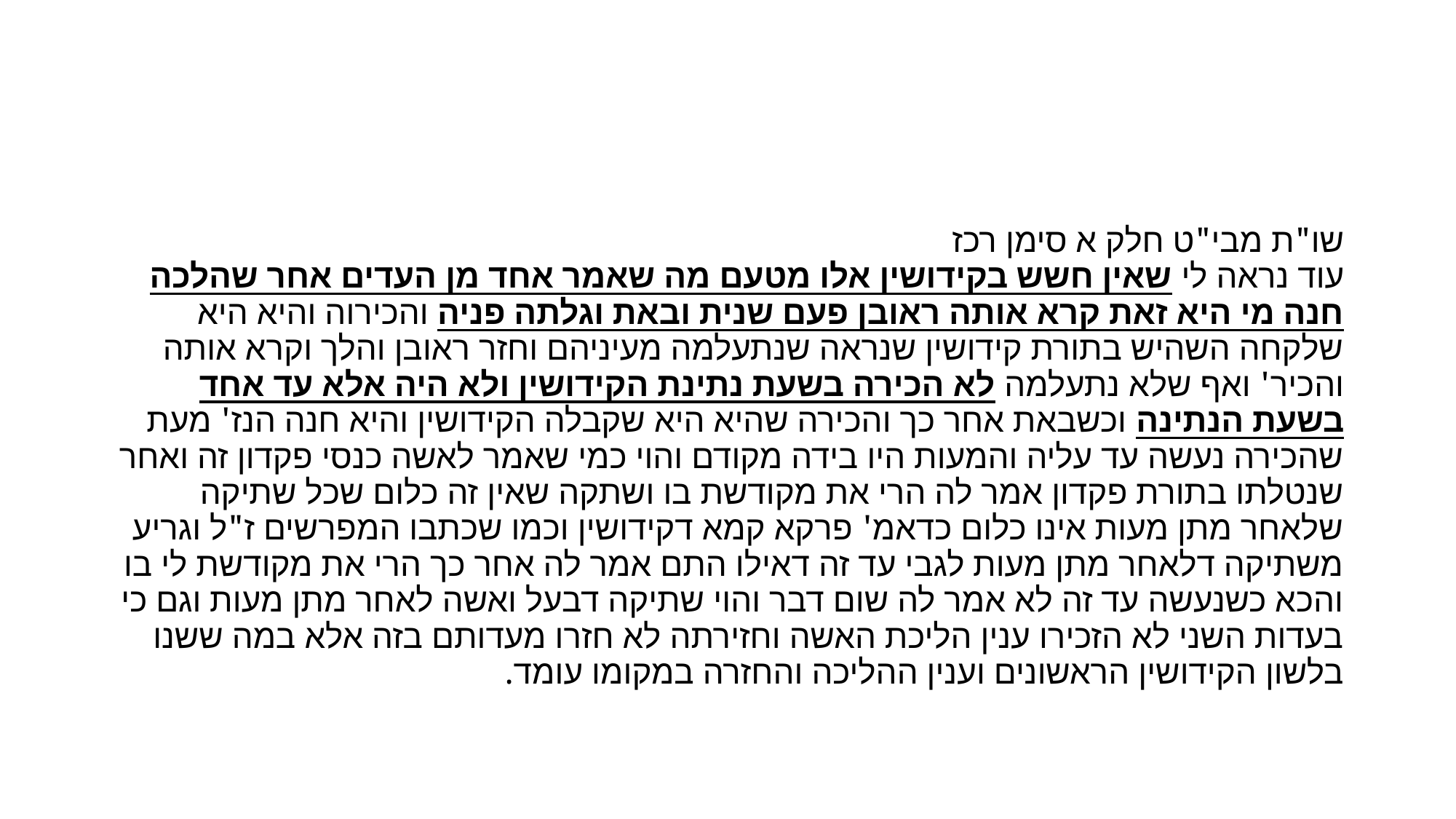

#
שו"ת מבי"ט חלק א סימן רכז
עוד נראה לי שאין חשש בקידושין אלו מטעם מה שאמר אחד מן העדים אחר שהלכה חנה מי היא זאת קרא אותה ראובן פעם שנית ובאת וגלתה פניה והכירוה והיא היא שלקחה השהיש בתורת קידושין שנראה שנתעלמה מעיניהם וחזר ראובן והלך וקרא אותה והכיר' ואף שלא נתעלמה לא הכירה בשעת נתינת הקידושין ולא היה אלא עד אחד בשעת הנתינה וכשבאת אחר כך והכירה שהיא היא שקבלה הקידושין והיא חנה הנז' מעת שהכירה נעשה עד עליה והמעות היו בידה מקודם והוי כמי שאמר לאשה כנסי פקדון זה ואחר שנטלתו בתורת פקדון אמר לה הרי את מקודשת בו ושתקה שאין זה כלום שכל שתיקה שלאחר מתן מעות אינו כלום כדאמ' פרקא קמא דקידושין וכמו שכתבו המפרשים ז"ל וגריע משתיקה דלאחר מתן מעות לגבי עד זה דאילו התם אמר לה אחר כך הרי את מקודשת לי בו והכא כשנעשה עד זה לא אמר לה שום דבר והוי שתיקה דבעל ואשה לאחר מתן מעות וגם כי בעדות השני לא הזכירו ענין הליכת האשה וחזירתה לא חזרו מעדותם בזה אלא במה ששנו בלשון הקידושין הראשונים וענין ההליכה והחזרה במקומו עומד.